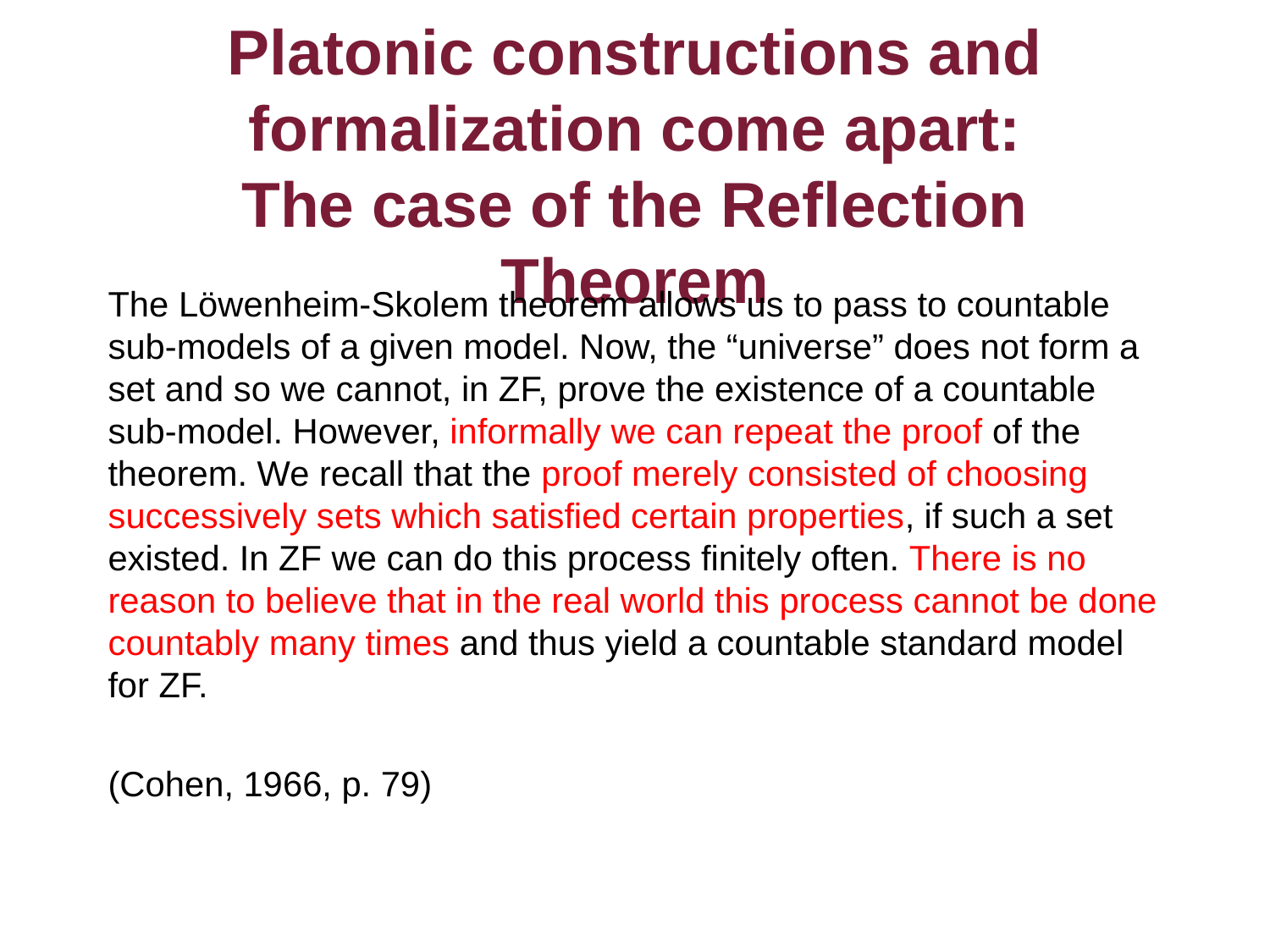

# Platonic constructions and formalization come apart: The case of the Reflection Theorem
The Löwenheim-Skolem theorem allows us to pass to countable sub-models of a given model. Now, the “universe” does not form a set and so we cannot, in ZF, prove the existence of a countable sub-model. However, informally we can repeat the proof of the theorem. We recall that the proof merely consisted of choosing successively sets which satisfied certain properties, if such a set existed. In ZF we can do this process finitely often. There is no reason to believe that in the real world this process cannot be done countably many times and thus yield a countable standard model for ZF.

(Cohen, 1966, p. 79)